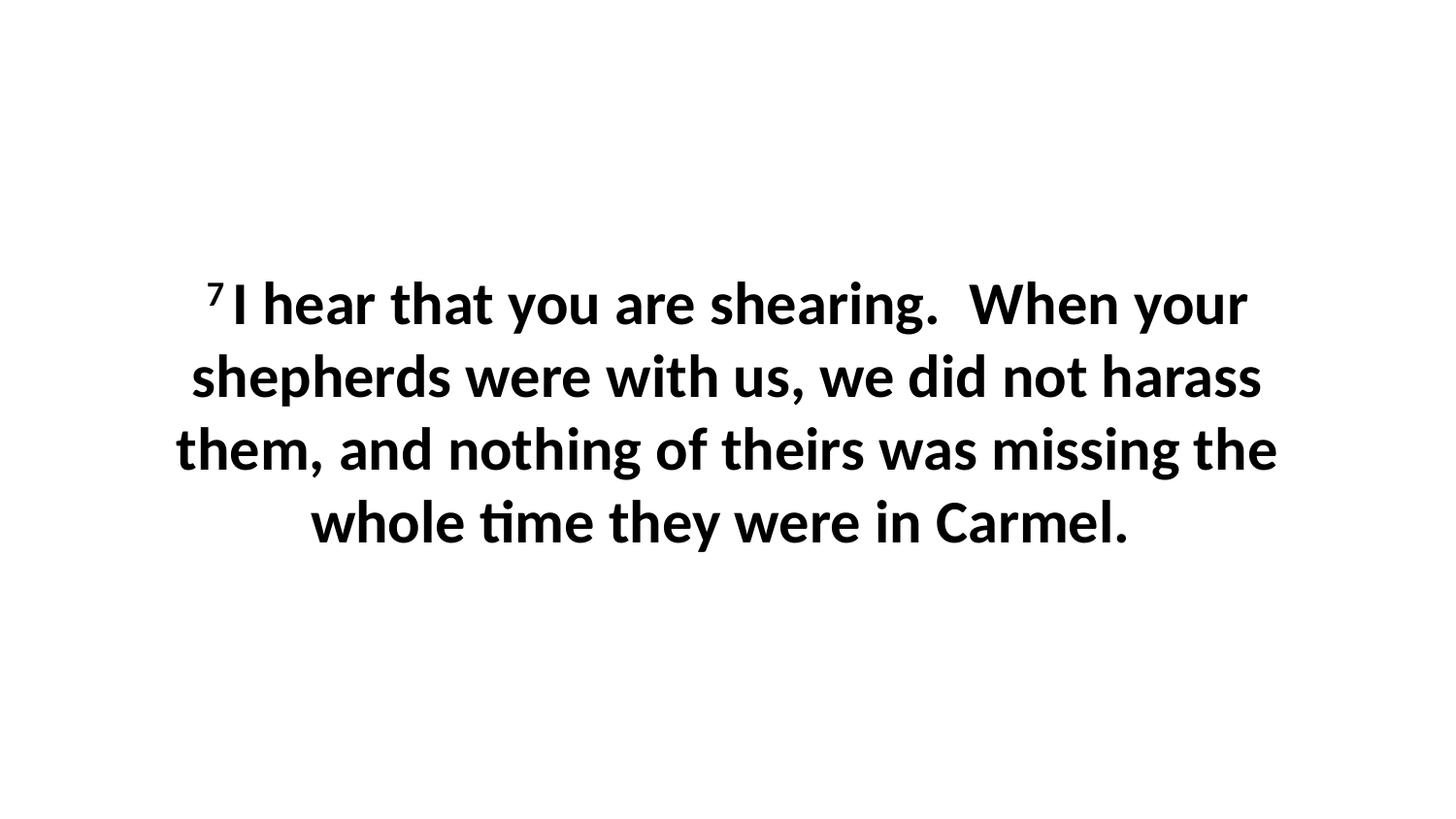

7 I hear that you are shearing.  When your shepherds were with us, we did not harass them, and nothing of theirs was missing the whole time they were in Carmel.